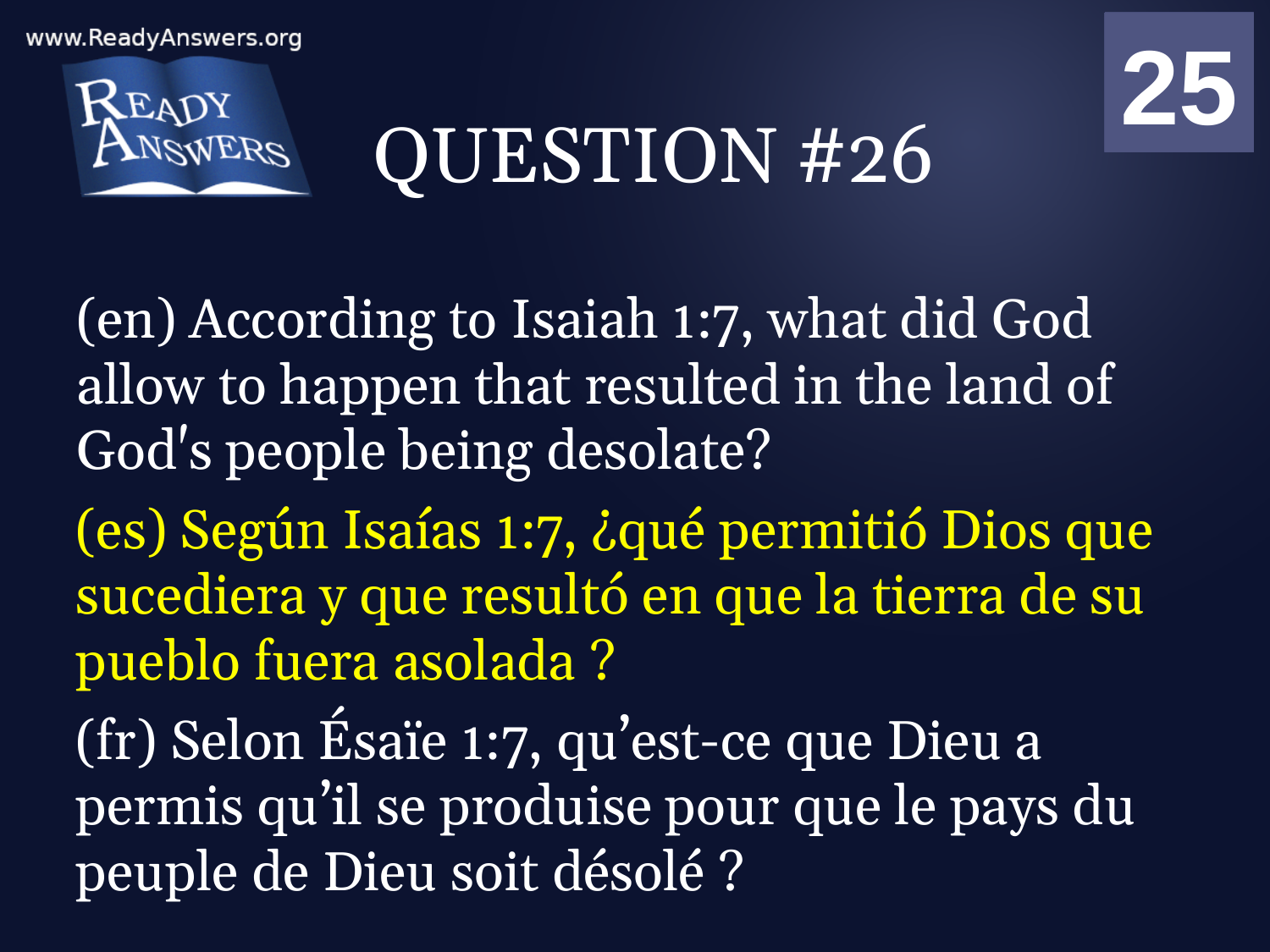

01
02
03
04
05
06
07
08
09
10
11
12
13
14
15
16
17
18
19
20
21
22
23
24
25
00
# QUESTION #26
(en) According to Isaiah 1:7, what did God allow to happen that resulted in the land of God's people being desolate?
(es) Según Isaías 1:7, ¿qué permitió Dios que sucediera y que resultó en que la tierra de su pueblo fuera asolada ?
(fr) Selon Ésaïe 1:7, qu’est-ce que Dieu a permis qu’il se produise pour que le pays du peuple de Dieu soit désolé ?